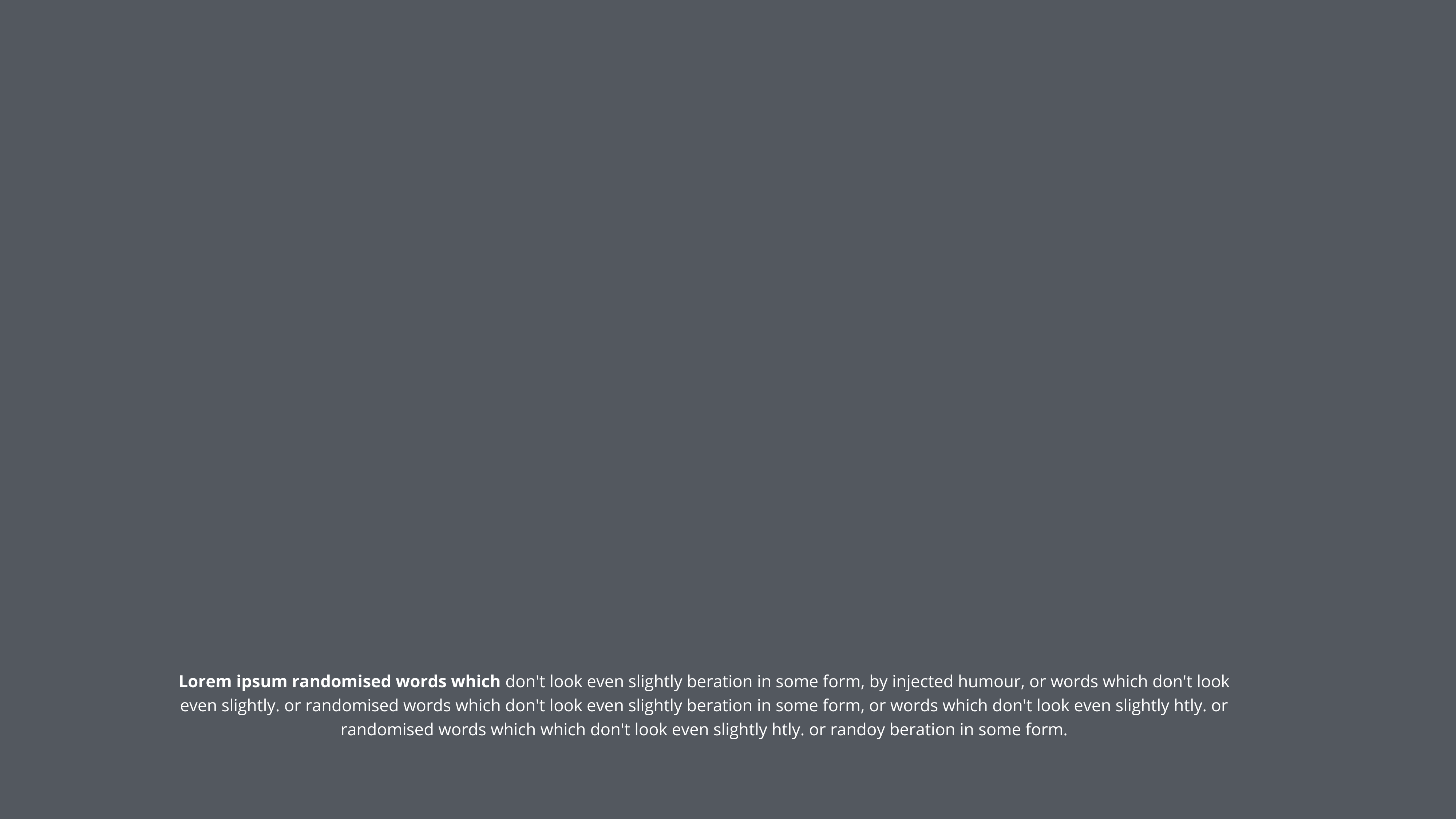

Lorem ipsum randomised words which don't look even slightly beration in some form, by injected humour, or words which don't look even slightly. or randomised words which don't look even slightly beration in some form, or words which don't look even slightly htly. or randomised words which which don't look even slightly htly. or randoy beration in some form.